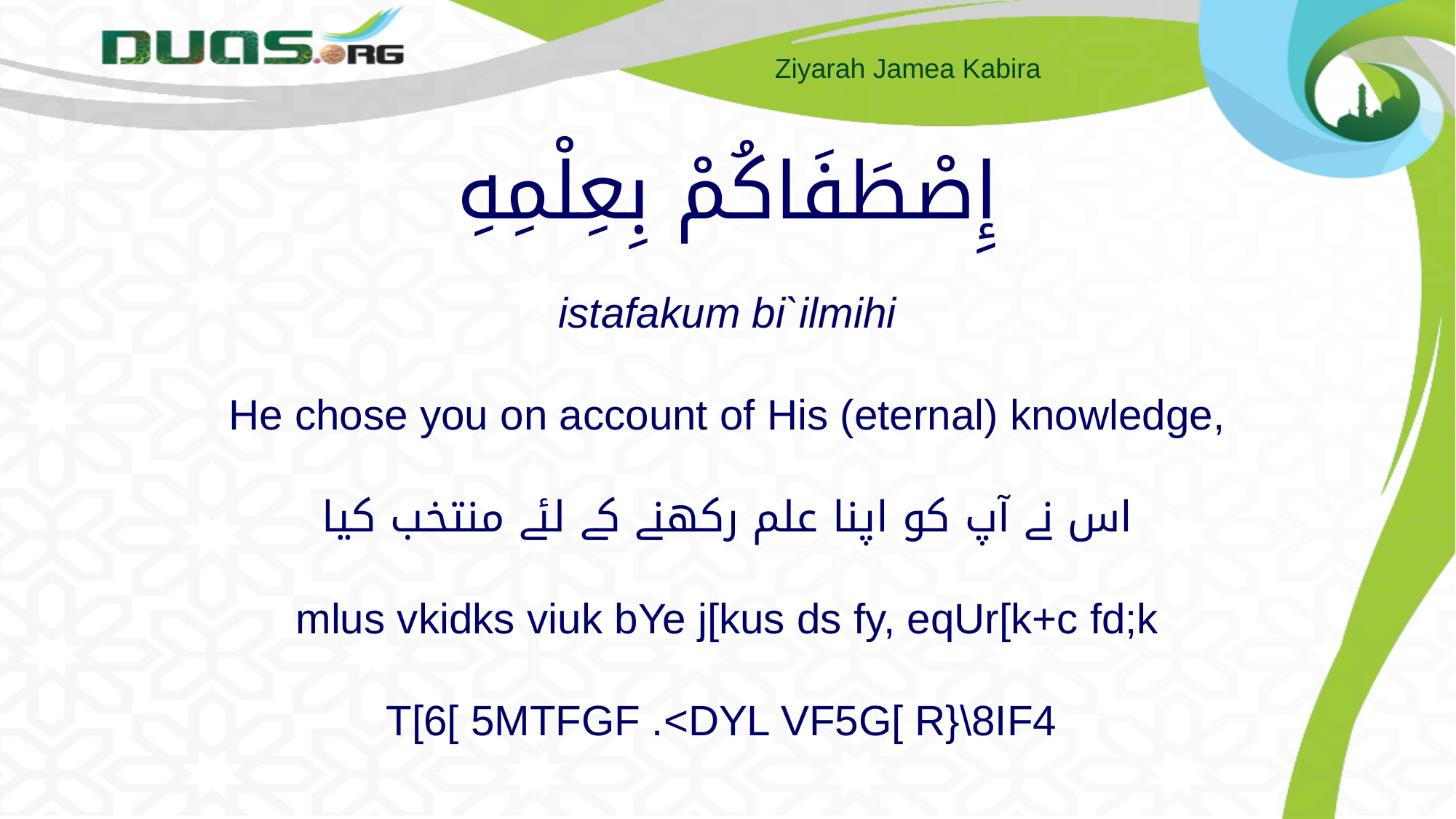

# إِصْطَفَاكُمْ بِعِلْمِهِ istafakum bi`ilmihi He chose you on account of His (eternal) knowledge, اس نے آپ کو اپنا علم رکھنے کے لئے منتخب کیا mlus vkidks viuk bYe j[kus ds fy, eqUr[k+c fd;k T[6[ 5MTFGF .<DYL VF5G[ R}\8IF4